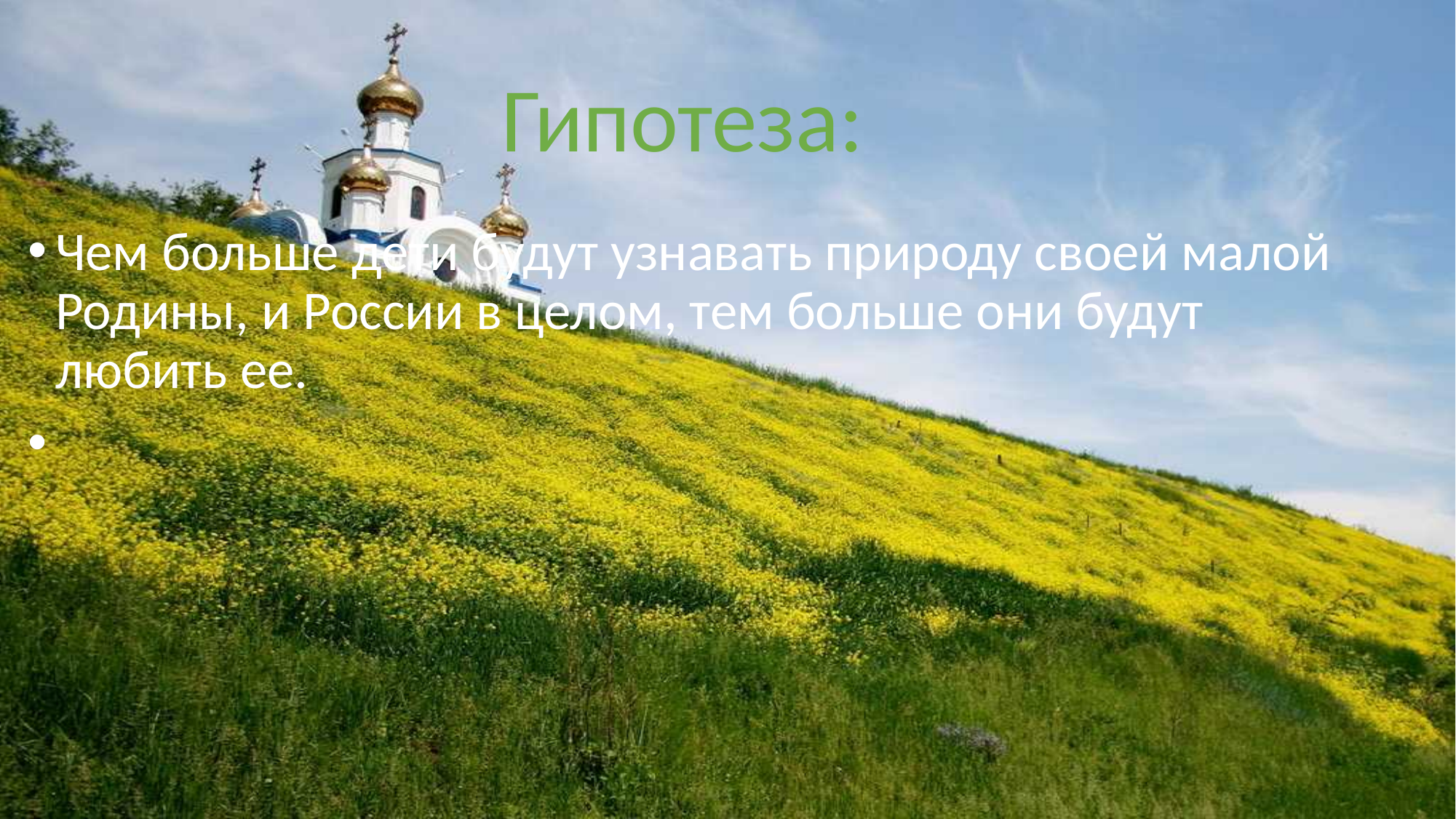

# Гипотеза:
Чем больше дети будут узнавать природу своей малой Родины, и России в целом, тем больше они будут любить ее.